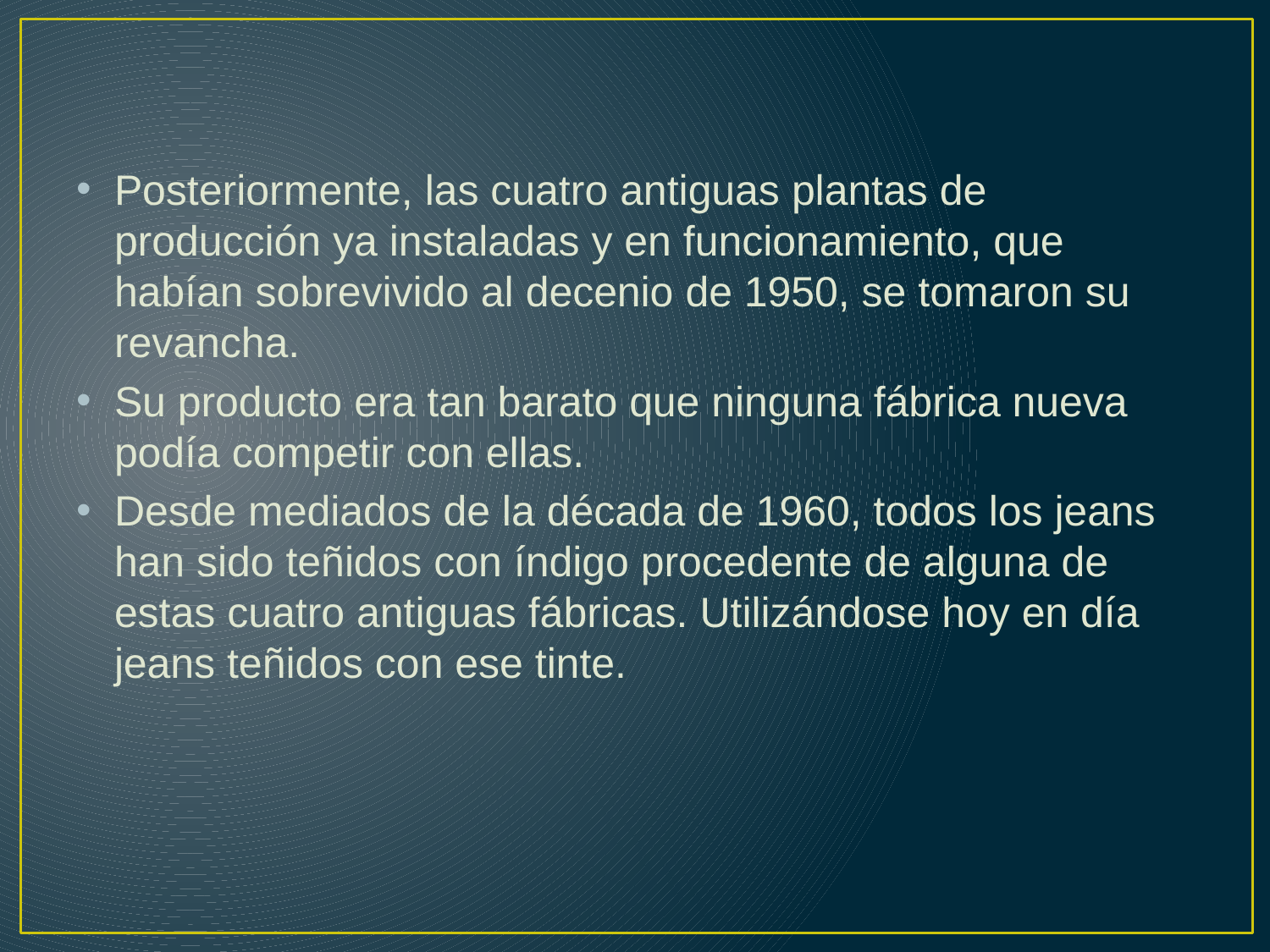

Posteriormente, las cuatro antiguas plantas de producción ya instaladas y en funcionamiento, que habían sobrevivido al decenio de 1950, se tomaron su revancha.
Su producto era tan barato que ninguna fábrica nueva podía competir con ellas.
Desde mediados de la década de 1960, todos los jeans han sido teñidos con índigo procedente de alguna de estas cuatro antiguas fábricas. Utilizándose hoy en día jeans teñidos con ese tinte.